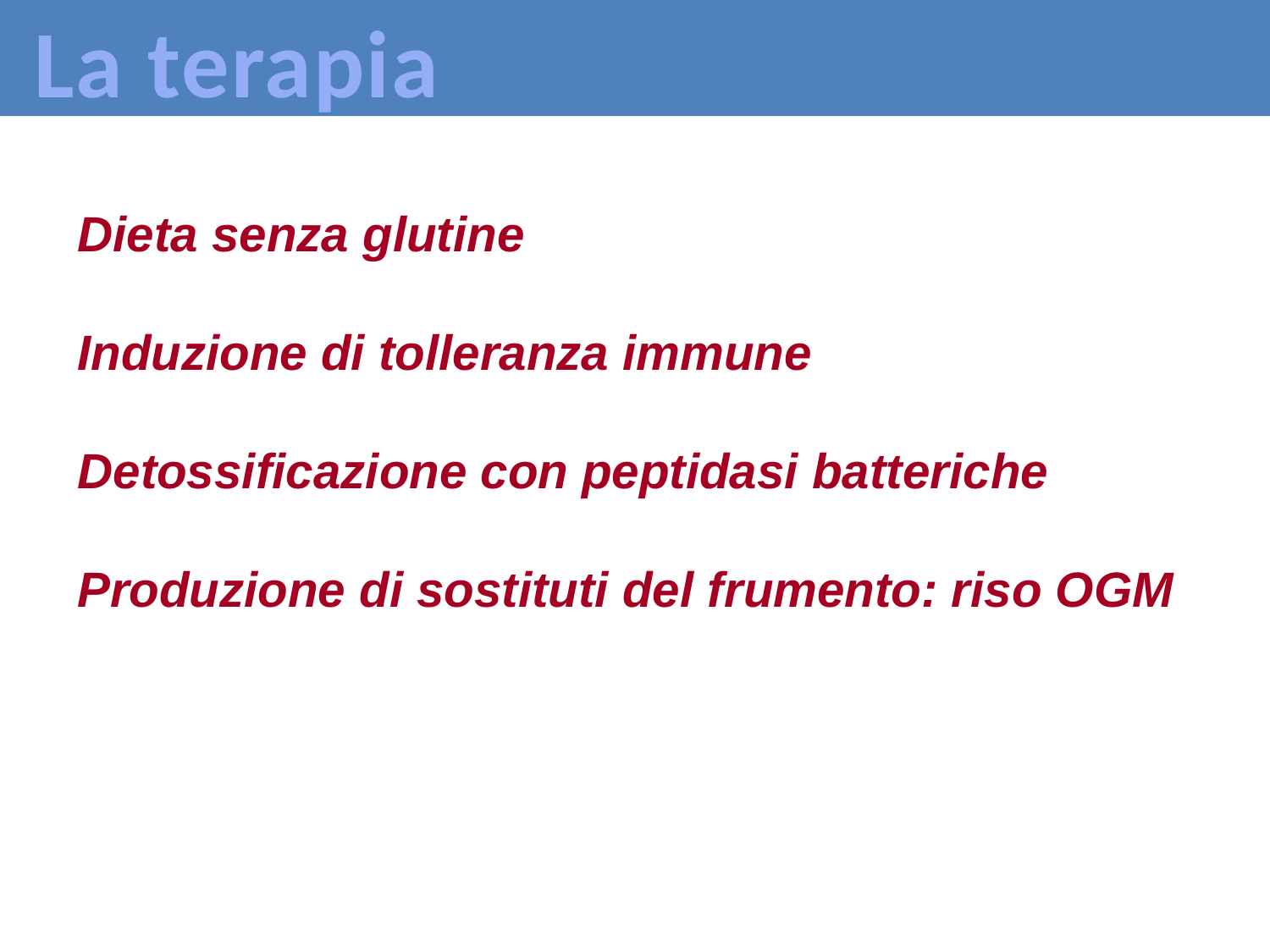

La terapia
Dieta senza glutine

Induzione di tolleranza immune

Detossificazione con peptidasi batteriche

Produzione di sostituti del frumento: riso OGM